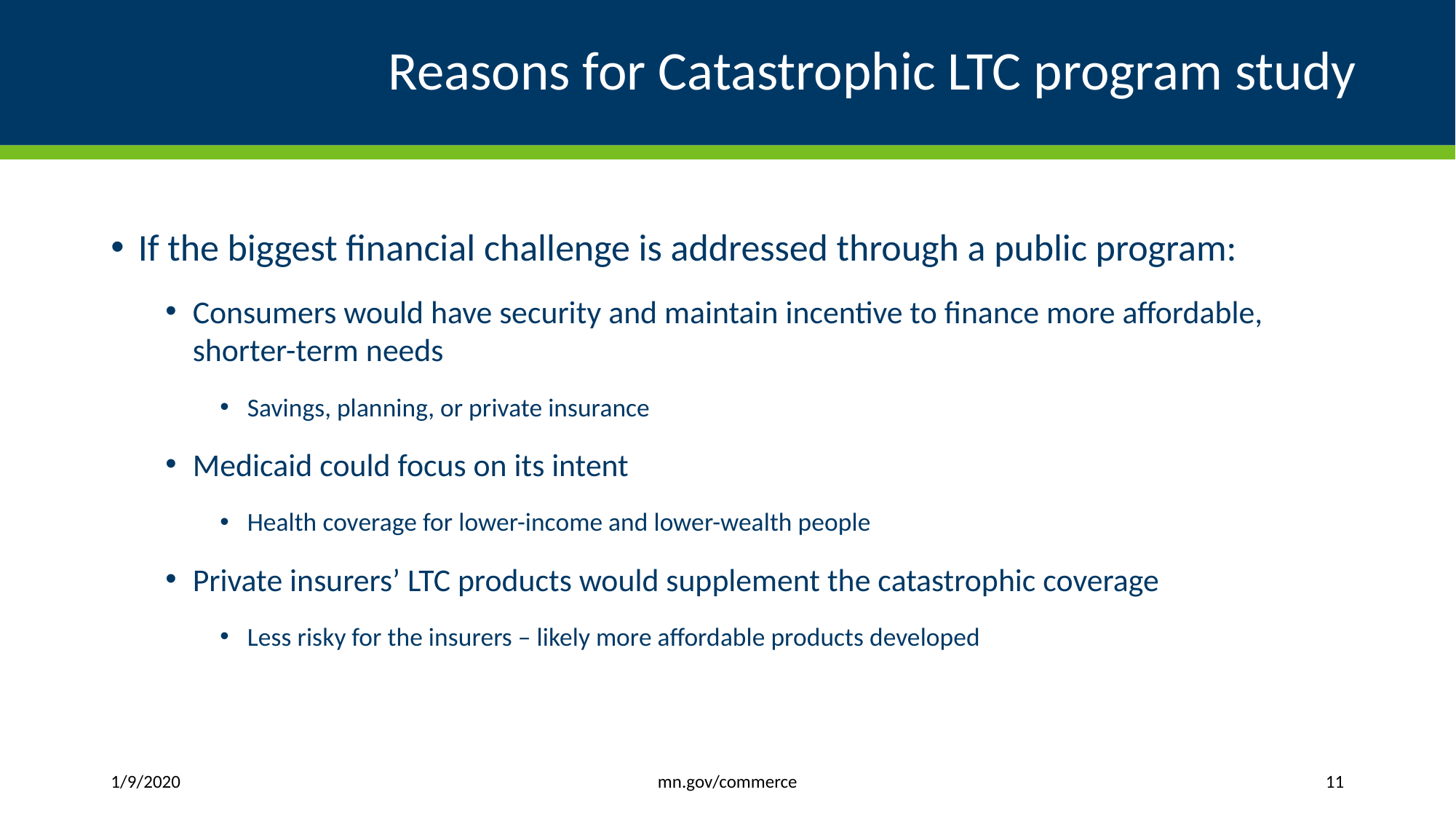

# Reasons for Catastrophic LTC program study
If the biggest financial challenge is addressed through a public program:
Consumers would have security and maintain incentive to finance more affordable, shorter-term needs
Savings, planning, or private insurance
Medicaid could focus on its intent
Health coverage for lower-income and lower-wealth people
Private insurers’ LTC products would supplement the catastrophic coverage
Less risky for the insurers – likely more affordable products developed
mn.gov/commerce
1/9/2020
11